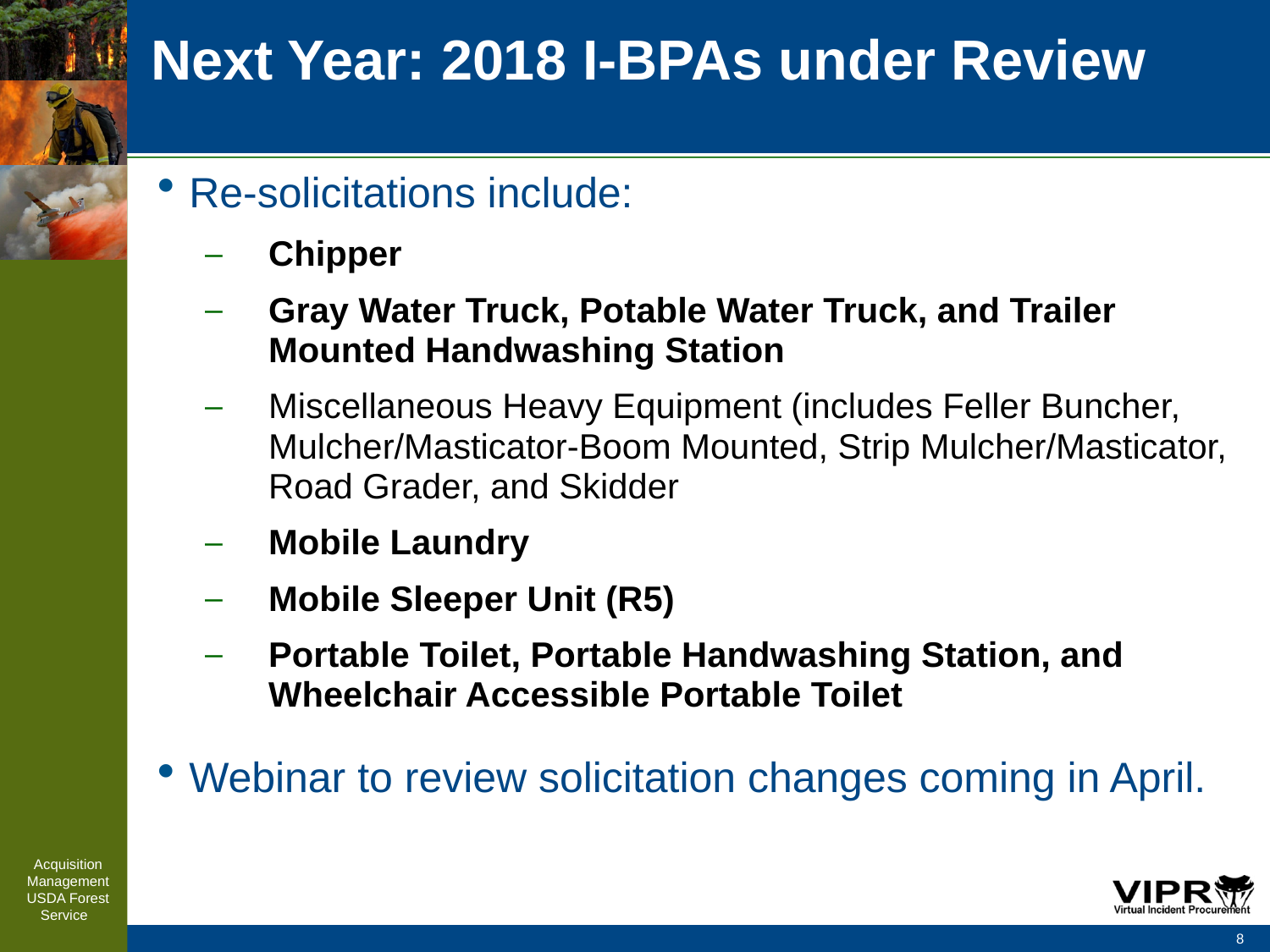

# Next Year: 2018 I-BPAs under Review
Re-solicitations include:
Chipper
Gray Water Truck, Potable Water Truck, and Trailer Mounted Handwashing Station
Miscellaneous Heavy Equipment (includes Feller Buncher, Mulcher/Masticator-Boom Mounted, Strip Mulcher/Masticator, Road Grader, and Skidder
Mobile Laundry
Mobile Sleeper Unit (R5)
Portable Toilet, Portable Handwashing Station, and Wheelchair Accessible Portable Toilet
Webinar to review solicitation changes coming in April.

Acquisition Management
USDA Forest Service
8